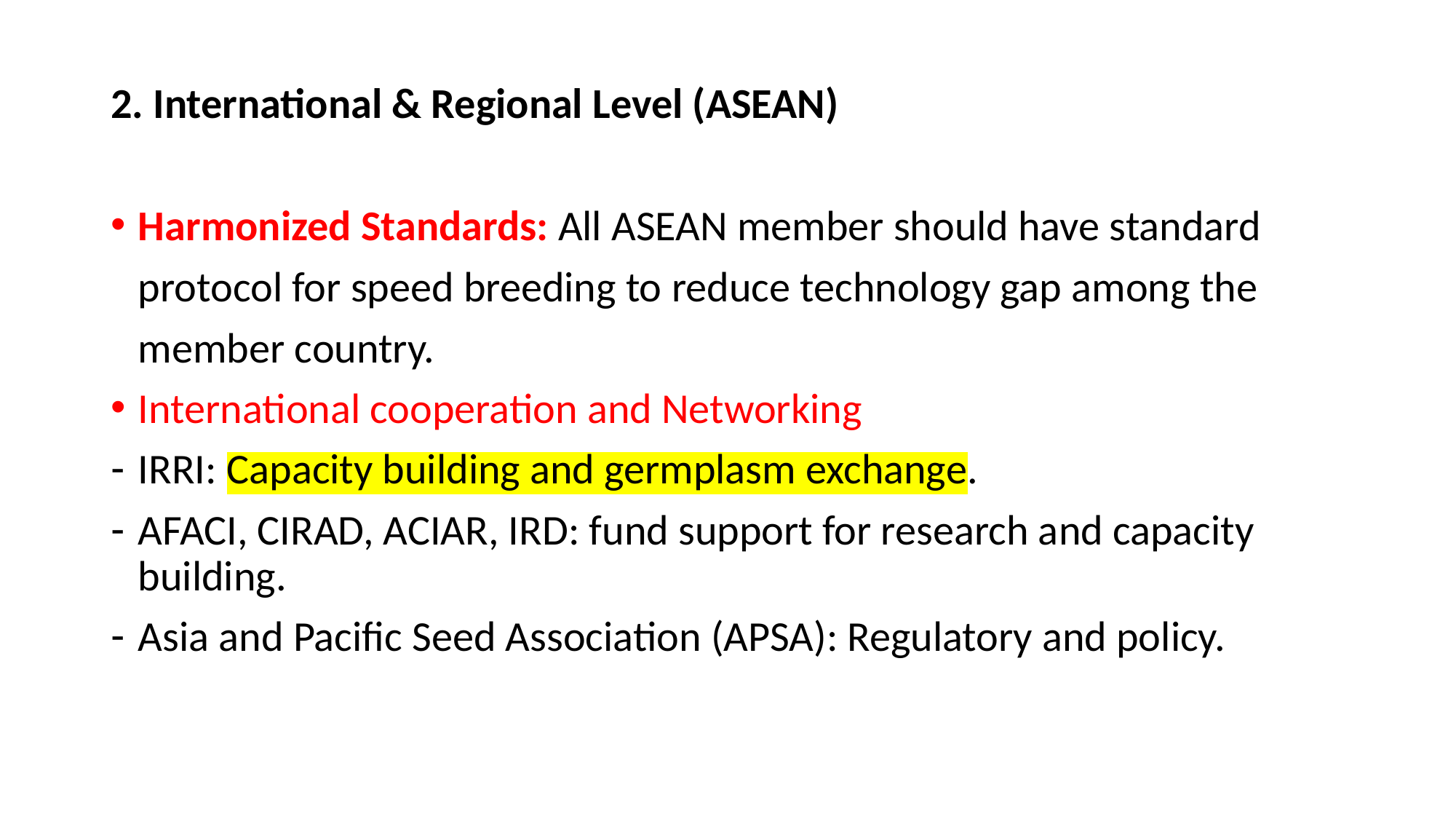

2. International & Regional Level (ASEAN)

Harmonized Standards: All ASEAN member should have standard protocol for speed breeding to reduce technology gap among the member country.
International cooperation and Networking
IRRI: Capacity building and germplasm exchange.
AFACI, CIRAD, ACIAR, IRD: fund support for research and capacity building.
Asia and Pacific Seed Association (APSA): Regulatory and policy.